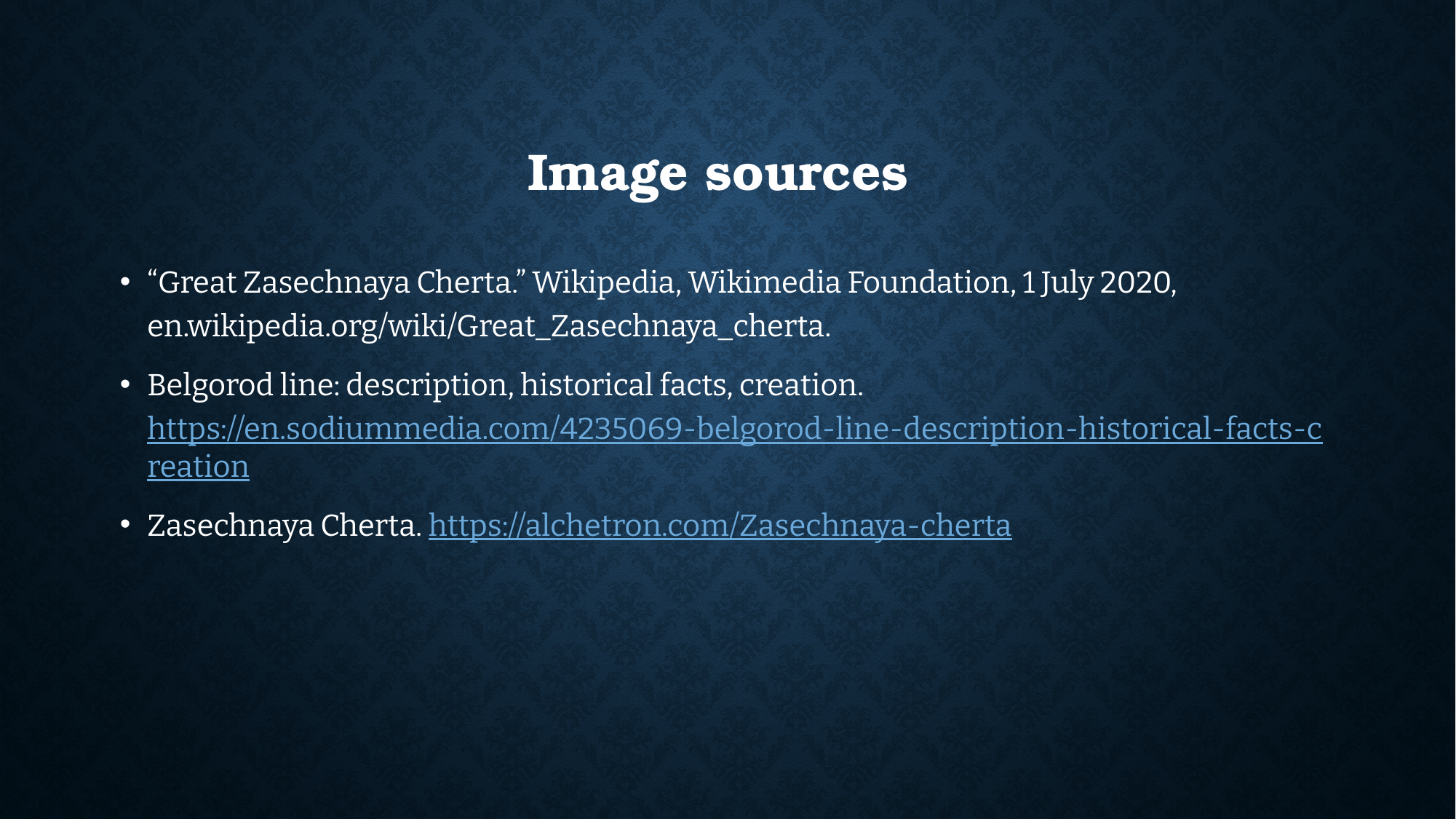

# Image sources
“Great Zasechnaya Cherta.” Wikipedia, Wikimedia Foundation, 1 July 2020, en.wikipedia.org/wiki/Great_Zasechnaya_cherta.
Belgorod line: description, historical facts, creation. https://en.sodiummedia.com/4235069-belgorod-line-description-historical-facts-creation
Zasechnaya Cherta. https://alchetron.com/Zasechnaya-cherta